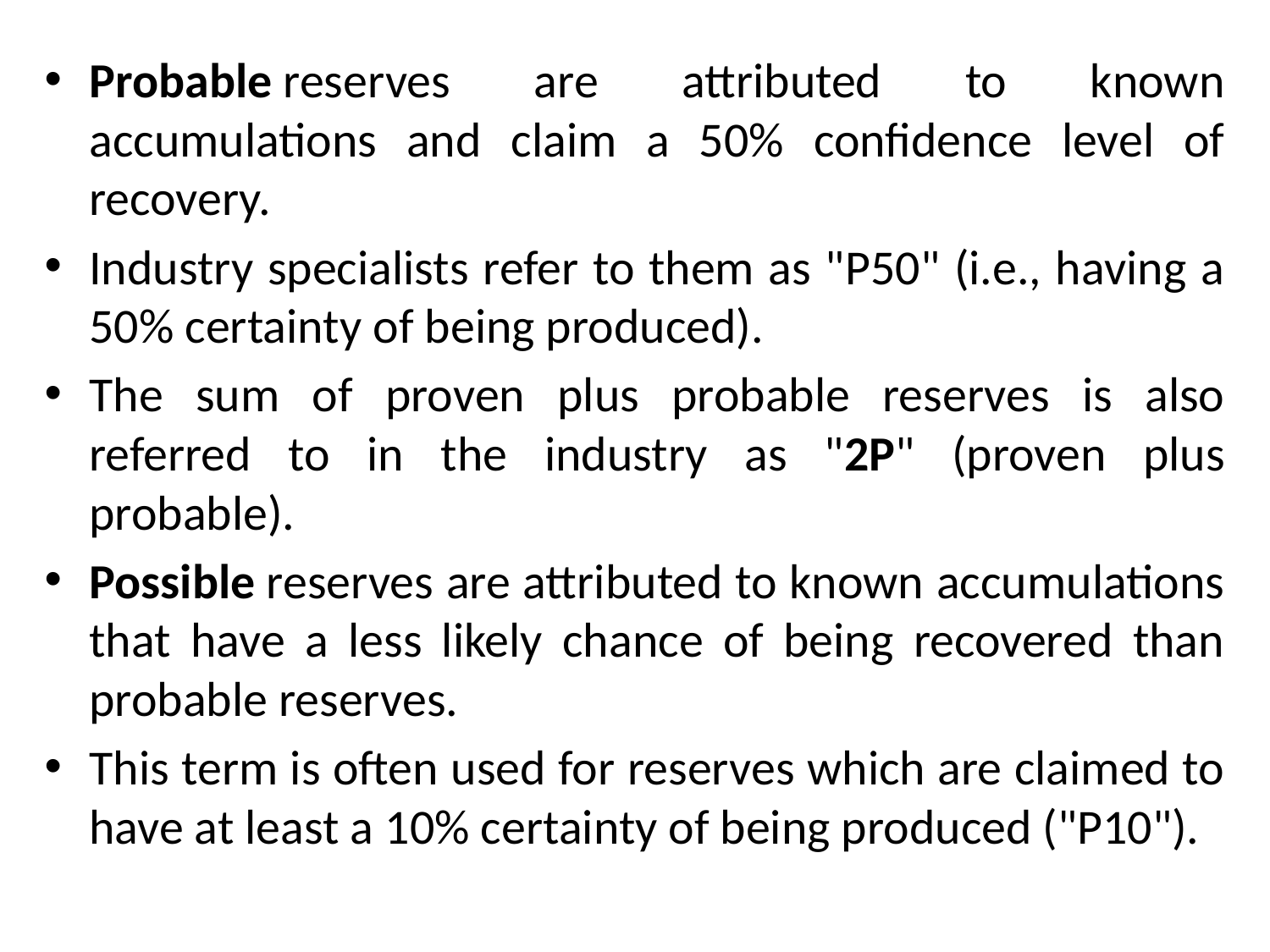

#
Probable reserves are attributed to known accumulations and claim a 50% confidence level of recovery.
Industry specialists refer to them as "P50" (i.e., having a 50% certainty of being produced).
The sum of proven plus probable reserves is also referred to in the industry as "2P" (proven plus probable).
Possible reserves are attributed to known accumulations that have a less likely chance of being recovered than probable reserves.
This term is often used for reserves which are claimed to have at least a 10% certainty of being produced ("P10").